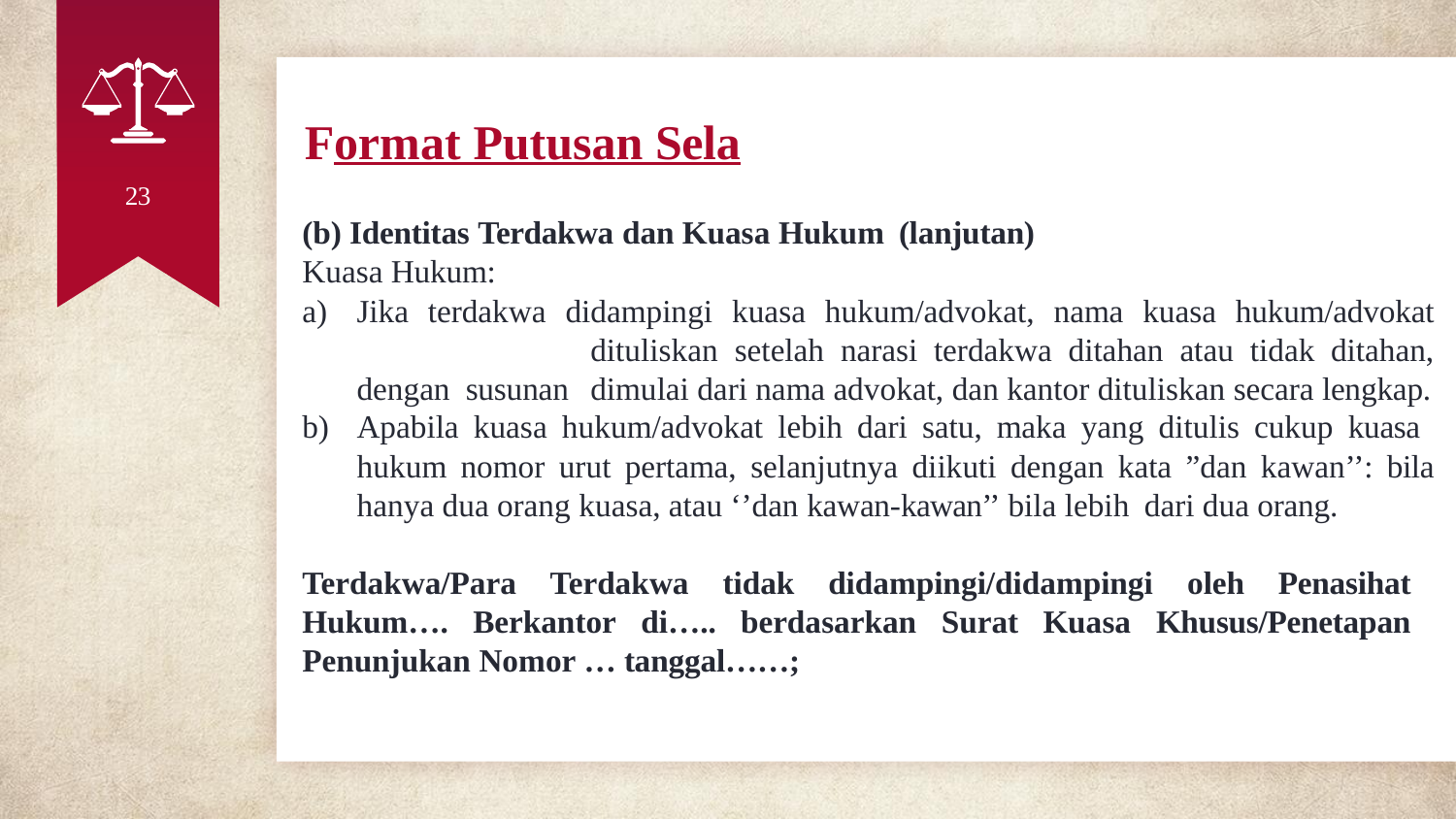

# Format Putusan Sela
23
(b) Identitas Terdakwa dan Kuasa Hukum (lanjutan)
Kuasa Hukum:
Jika terdakwa didampingi kuasa hukum/advokat, nama kuasa hukum/advokat 	dituliskan setelah narasi terdakwa ditahan atau tidak ditahan, dengan susunan 	dimulai dari nama advokat, dan kantor dituliskan secara lengkap.
Apabila kuasa hukum/advokat lebih dari satu, maka yang ditulis cukup kuasa
hukum nomor urut pertama, selanjutnya diikuti dengan kata ”dan kawan’’: bila hanya dua orang kuasa, atau ‘’dan kawan-kawan’’ bila lebih dari dua orang.

Terdakwa/Para  Terdakwa  tidak  didampingi/didampingi  oleh  Penasihat Hukum….  Berkantor  di…..  berdasarkan  Surat  Kuasa  Khusus/Penetapan Penunjukan Nomor … tanggal……;